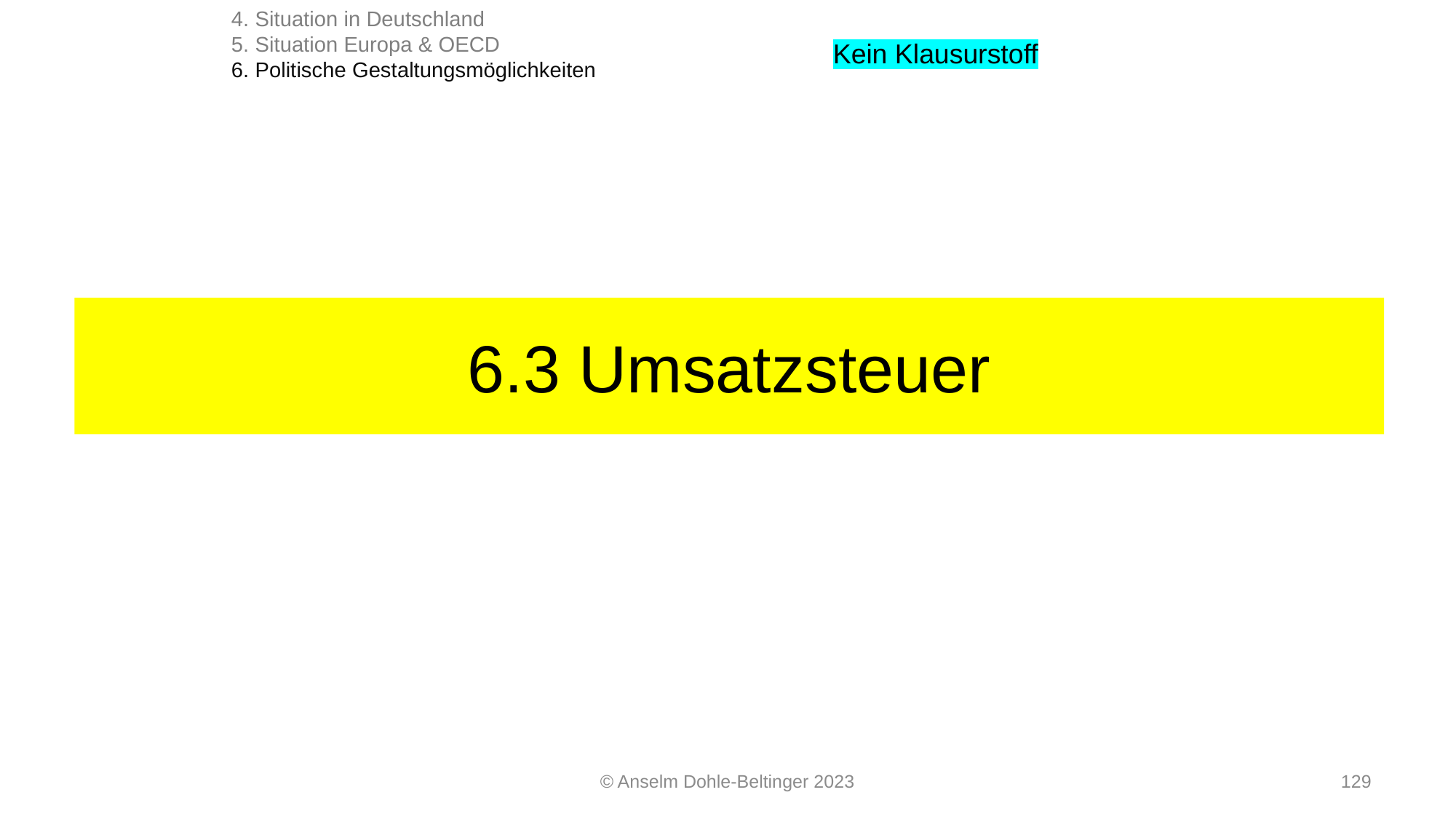

4. Situation in Deutschland
5. Situation Europa & OECD
6. Politische Gestaltungsmöglichkeiten
Kein Klausurstoff
# 6.3 Umsatzsteuer
© Anselm Dohle-Beltinger 2023
129